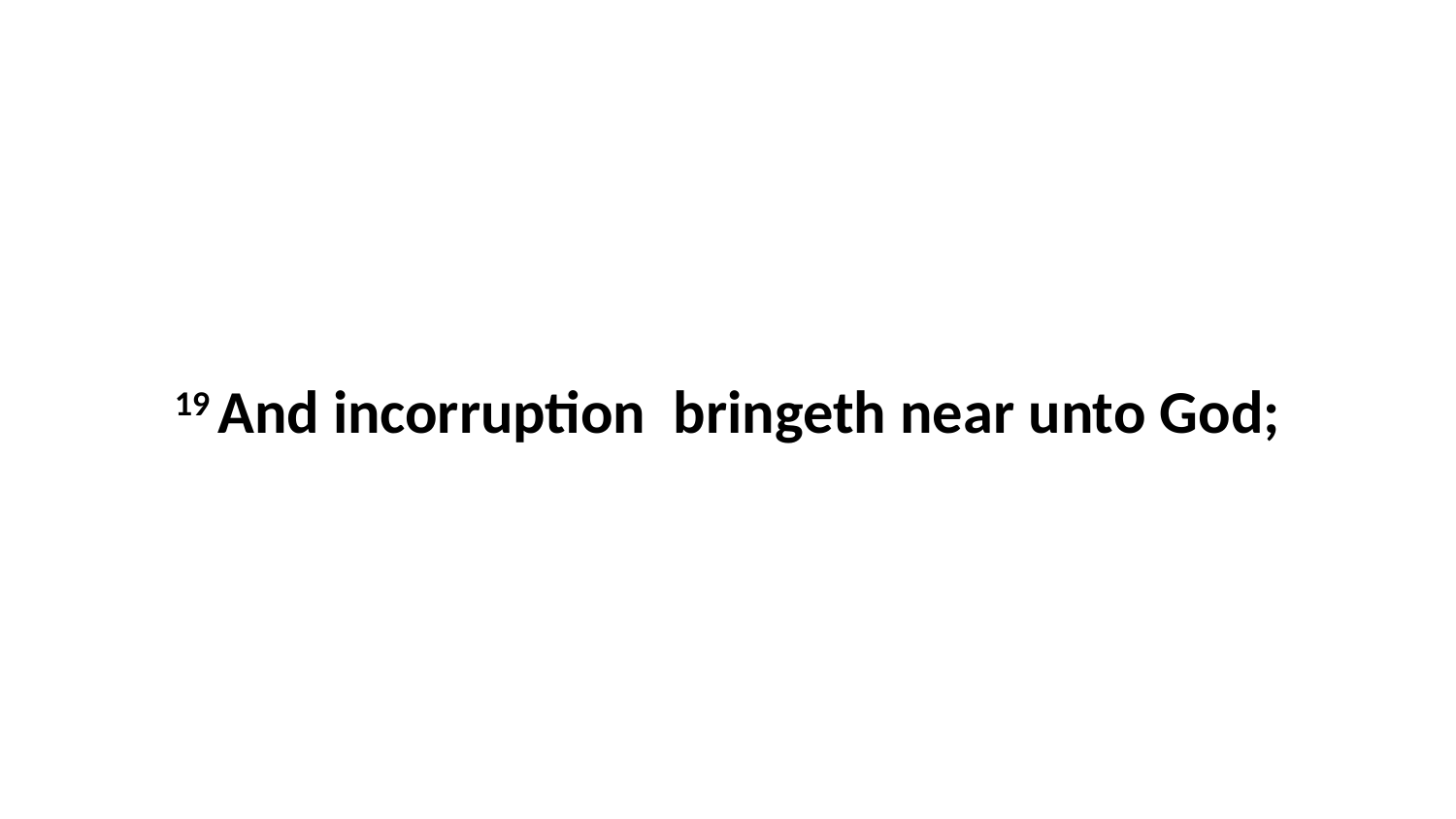

19 And incorruption  bringeth near unto God;